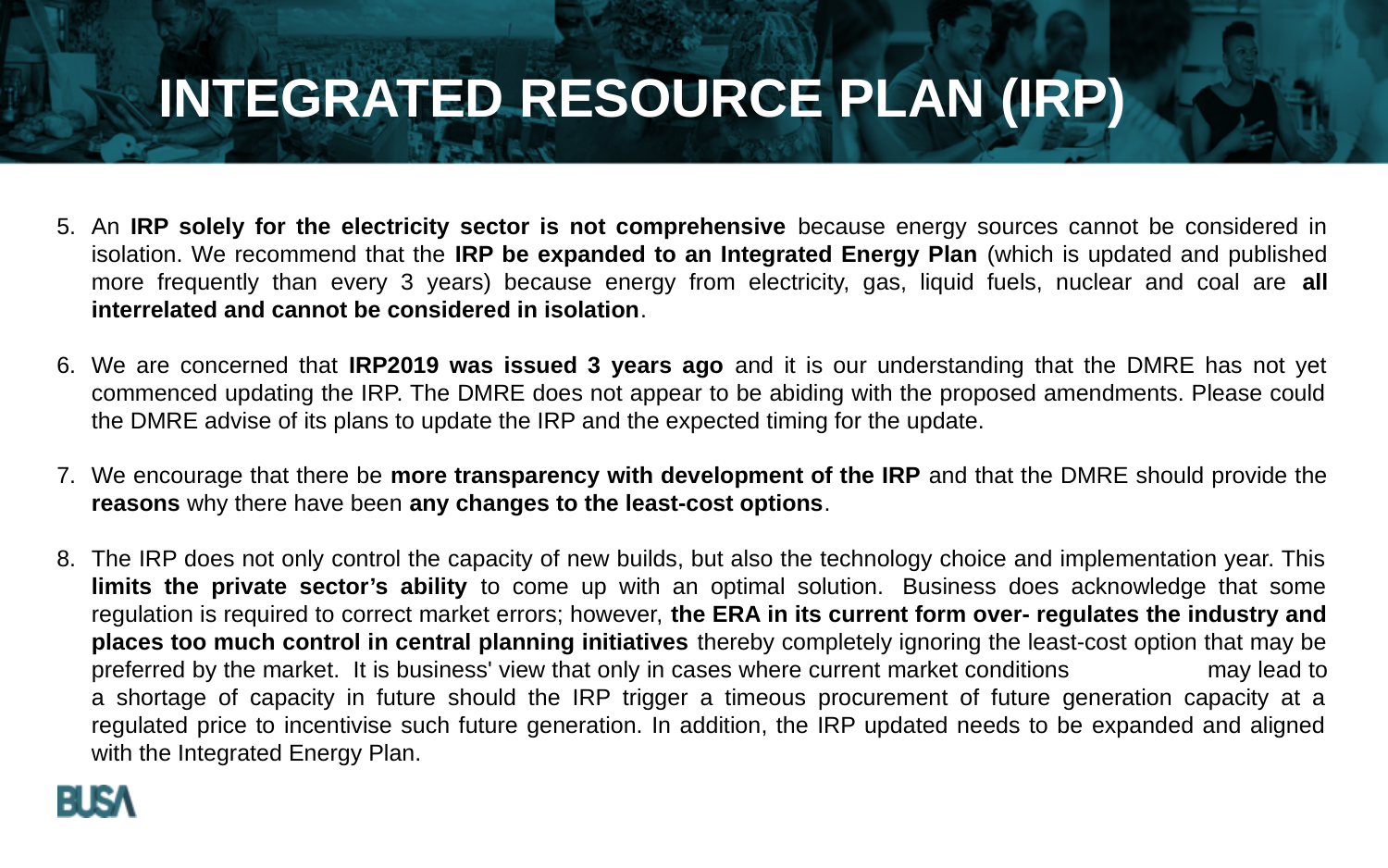

INTEGRATED RESOURCE PLAN (IRP)
An IRP solely for the electricity sector is not comprehensive because energy sources cannot be considered in isolation. We recommend that the IRP be expanded to an Integrated Energy Plan (which is updated and published more frequently than every 3 years) because energy from electricity, gas, liquid fuels, nuclear and coal are all interrelated and cannot be considered in isolation.

We are concerned that IRP2019 was issued 3 years ago and it is our understanding that the DMRE has not yet commenced updating the IRP. The DMRE does not appear to be abiding with the proposed amendments. Please could the DMRE advise of its plans to update the IRP and the expected timing for the update.

We encourage that there be more transparency with development of the IRP and that the DMRE should provide the reasons why there have been any changes to the least-cost options.

The IRP does not only control the capacity of new builds, but also the technology choice and implementation year. This limits the private sector’s ability to come up with an optimal solution.  Business does acknowledge that some regulation is required to correct market errors; however, the ERA in its current form over- regulates the industry and places too much control in central planning initiatives thereby completely ignoring the least-cost option that may be preferred by the market.  It is business' view that only in cases where current market conditions 	may lead to a shortage of capacity in future should the IRP trigger a timeous procurement of future generation capacity at a regulated price to incentivise such future generation. In addition, the IRP updated needs to be expanded and aligned with the Integrated Energy Plan.